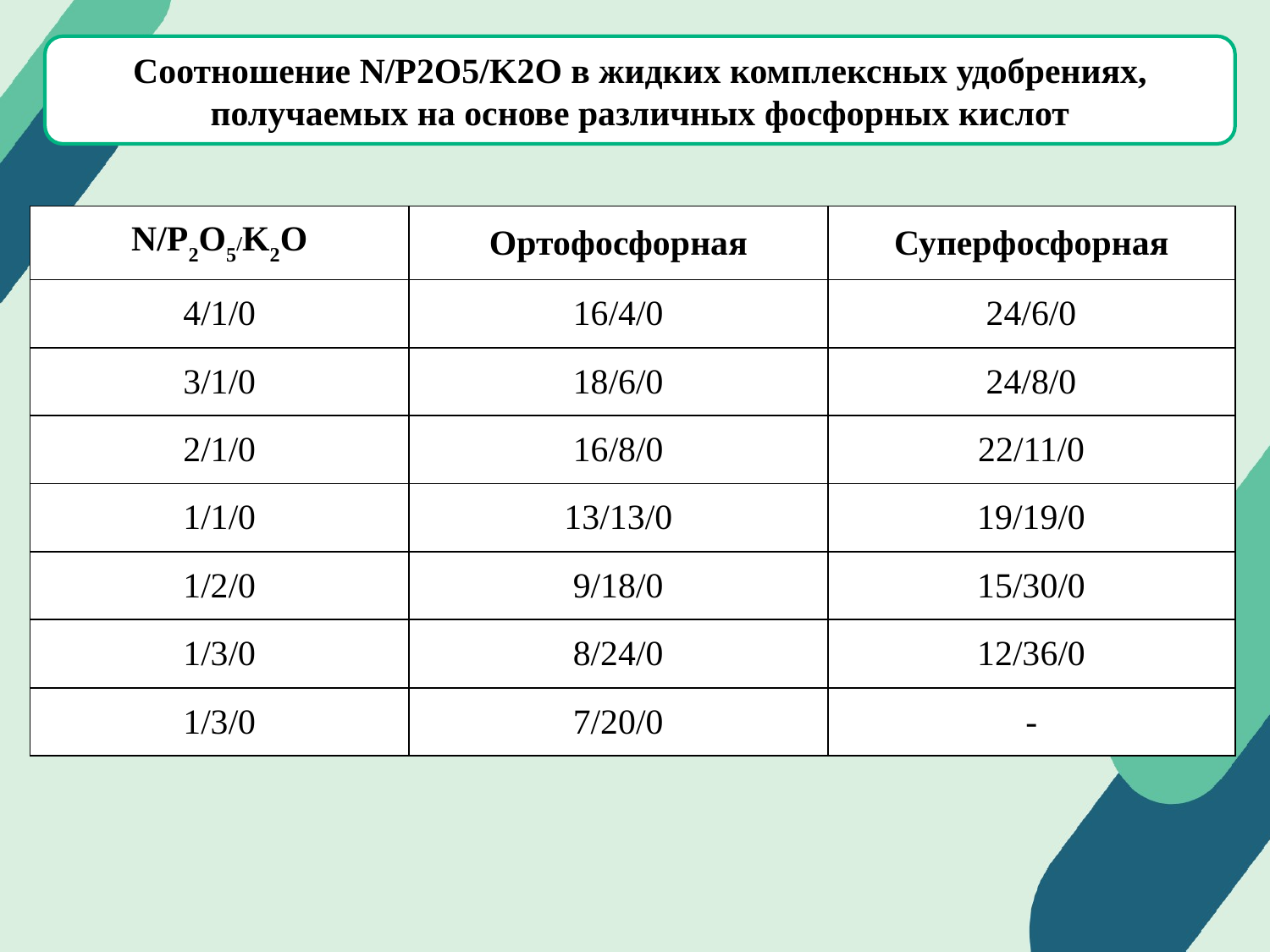

Соотношение N/P2O5/K2O в жидких комплексных удобрениях, получаемых на основе различных фосфорных кислот
| N/Р2O5/K2O | Ортофосфорная | Суперфосфорная |
| --- | --- | --- |
| 4/1/0 | 16/4/0 | 24/6/0 |
| 3/1/0 | 18/6/0 | 24/8/0 |
| 2/1/0 | 16/8/0 | 22/11/0 |
| 1/1/0 | 13/13/0 | 19/19/0 |
| 1/2/0 | 9/18/0 | 15/30/0 |
| 1/3/0 | 8/24/0 | 12/36/0 |
| 1/3/0 | 7/20/0 | ‑ |